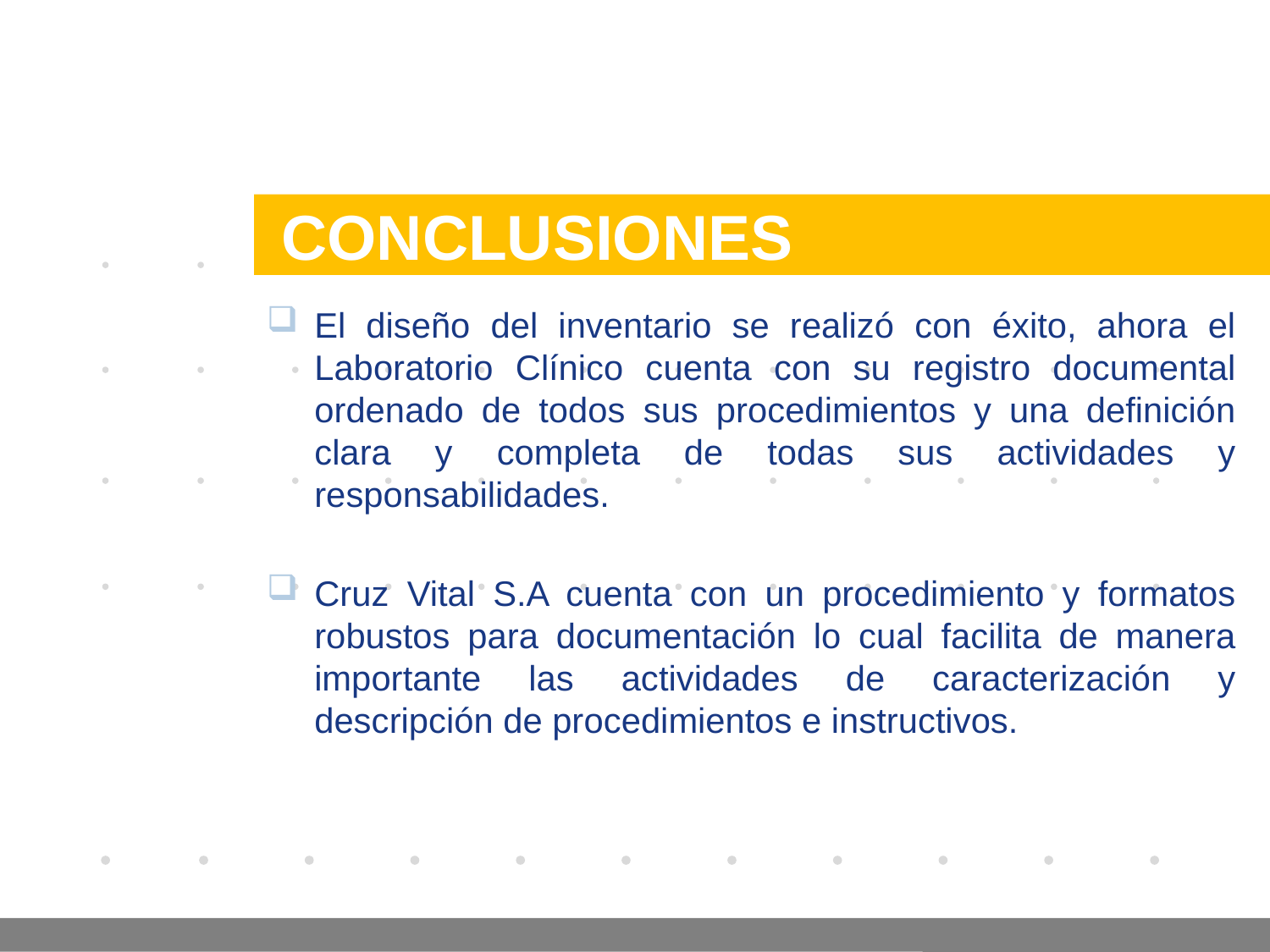

Company LOGO
# CONCLUSIONES
El diseño del inventario se realizó con éxito, ahora el Laboratorio Clínico cuenta con su registro documental ordenado de todos sus procedimientos y una definición clara y completa de todas sus actividades y responsabilidades.

Cruz Vital S.A cuenta con un procedimiento y formatos robustos para documentación lo cual facilita de manera importante las actividades de caracterización y descripción de procedimientos e instructivos.